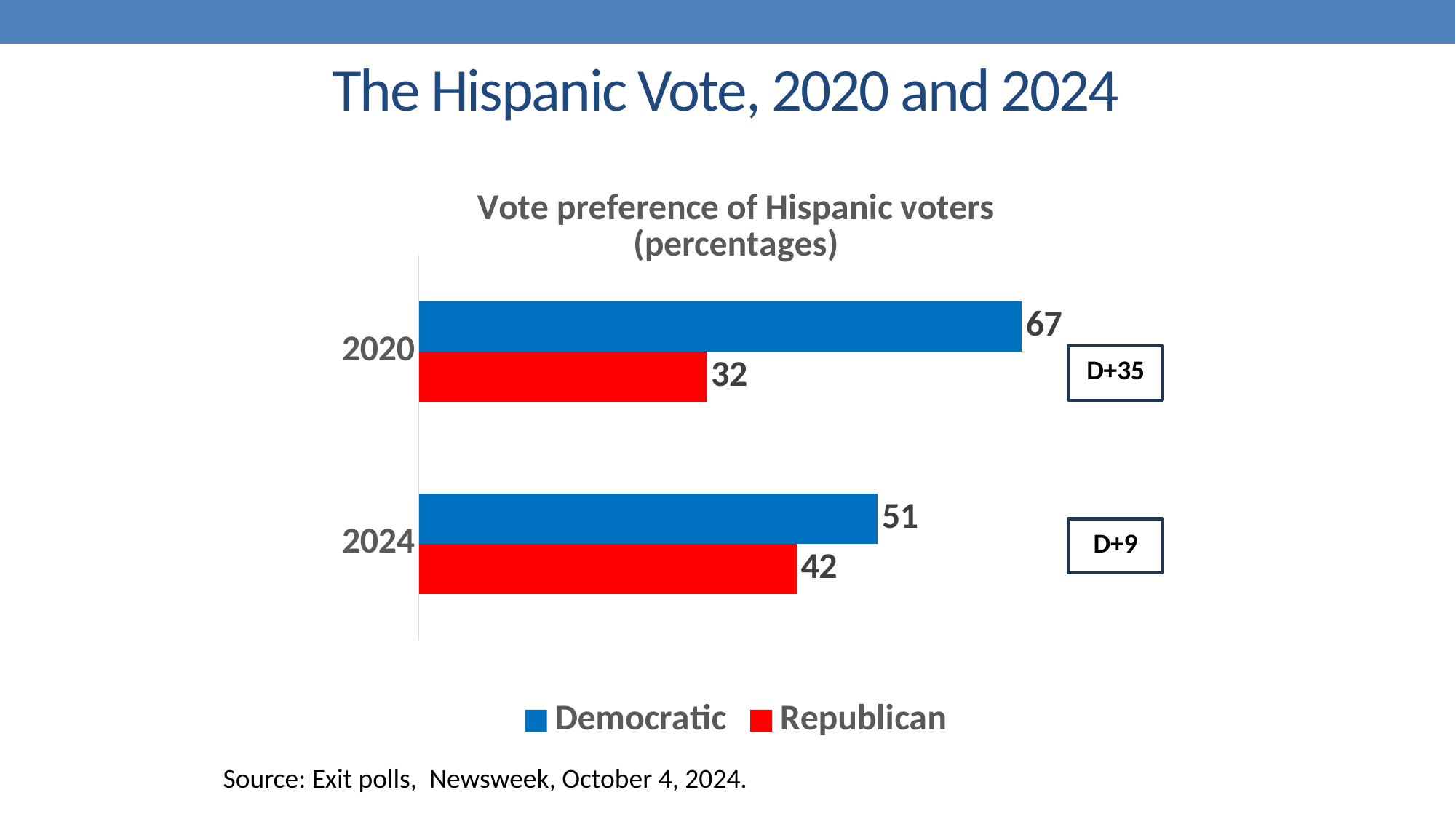

# The Hispanic Vote, 2020 and 2024

### Chart: Vote preference of Hispanic voters (percentages)

| Category | Republican | Democratic |
|---|---|---|
| 2024 | 42.0 | 51.0 |
| 2020 | 32.0 | 67.0 |
Source: Exit polls,  Newsweek, October 4, 2024.